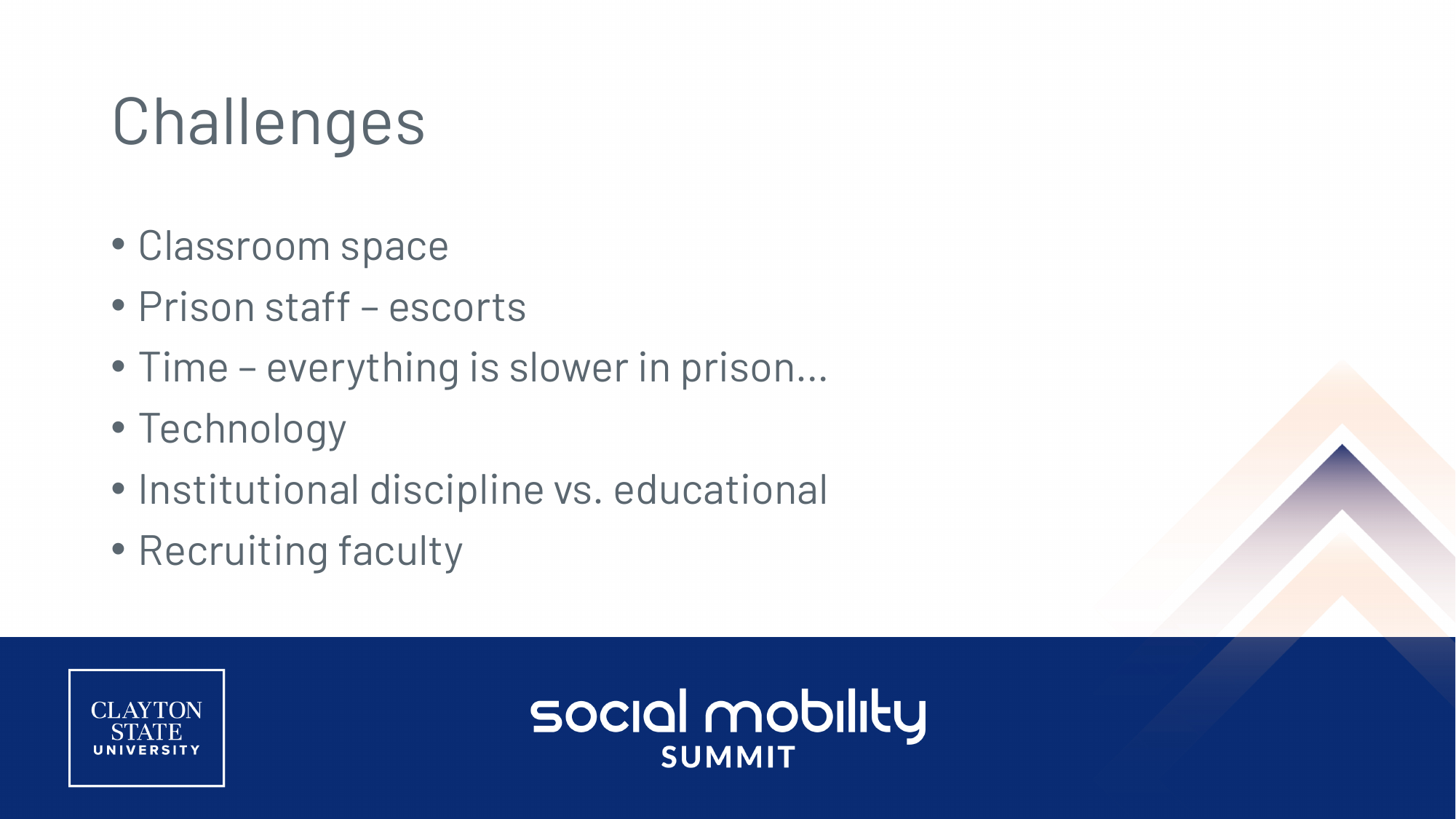

# Challenges
Classroom space
Prison staff – escorts
Time – everything is slower in prison…
Technology
Institutional discipline vs. educational
Recruiting faculty